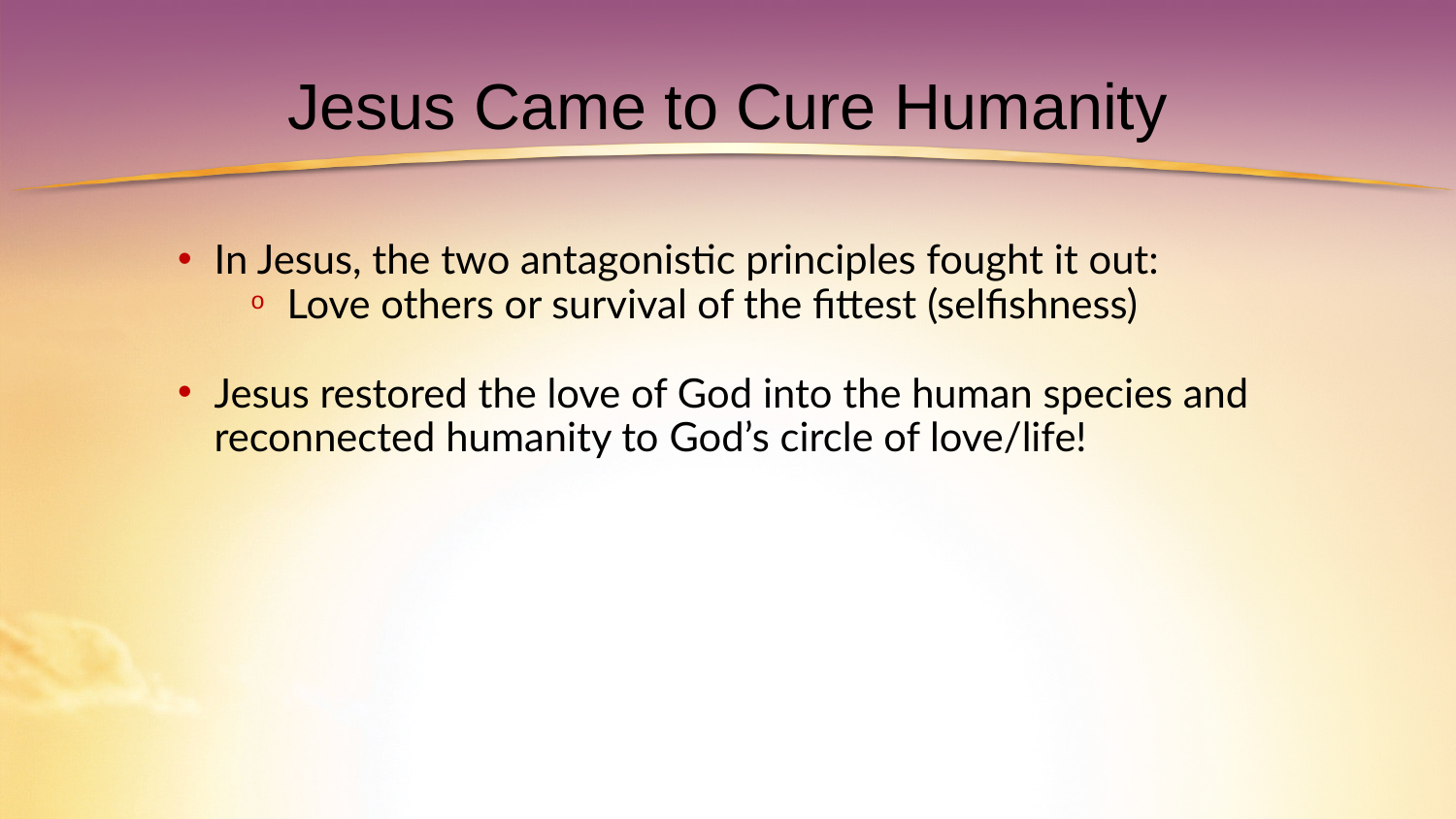

# Jesus Came to Cure Humanity
In Jesus, the two antagonistic principles fought it out:
Love others or survival of the fittest (selfishness)
Jesus restored the love of God into the human species and
reconnected humanity to God’s circle of love/life!